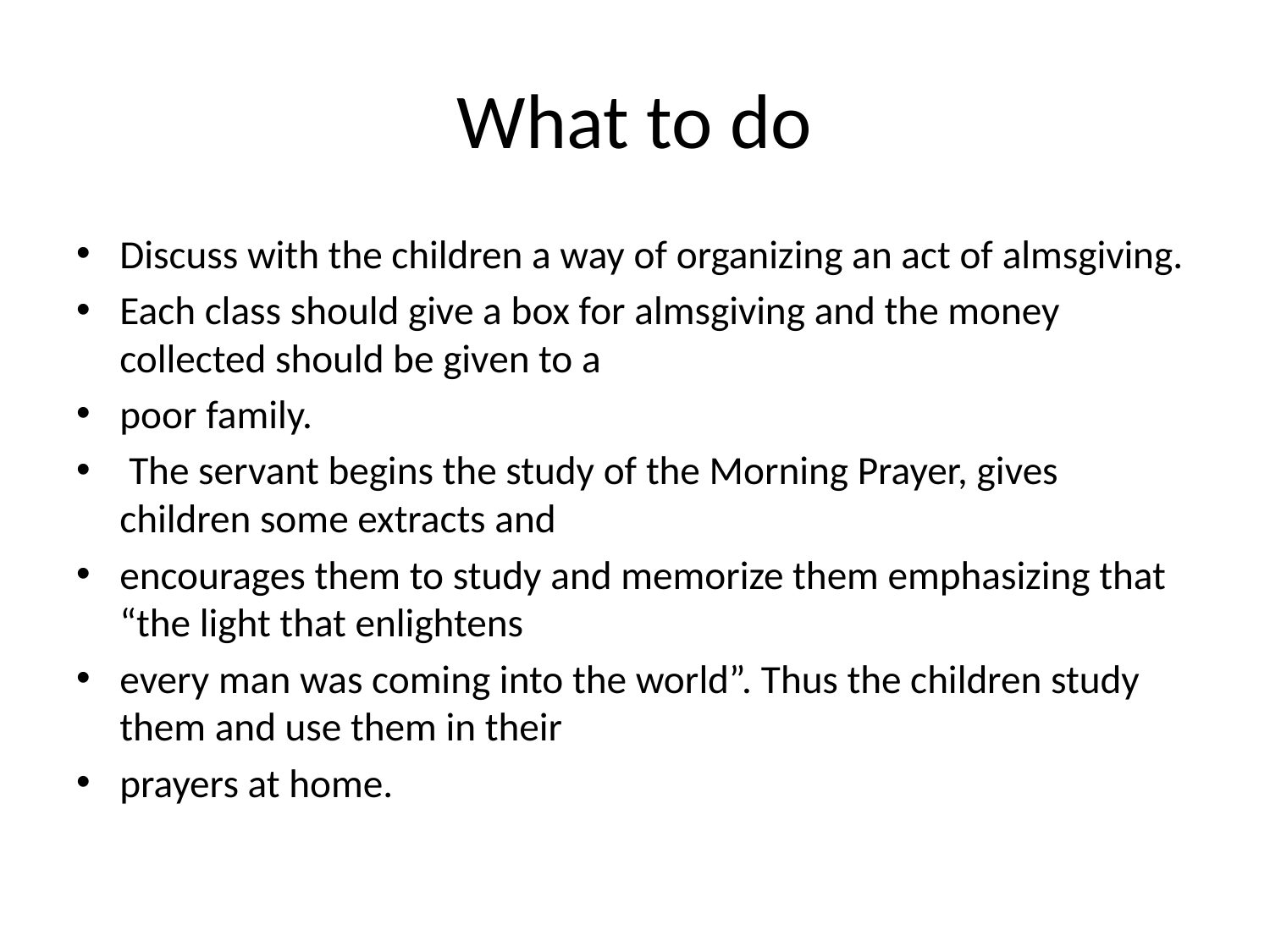

# What to do
Discuss with the children a way of organizing an act of almsgiving.
Each class should give a box for almsgiving and the money collected should be given to a
poor family.
 The servant begins the study of the Morning Prayer, gives children some extracts and
encourages them to study and memorize them emphasizing that “the light that enlightens
every man was coming into the world”. Thus the children study them and use them in their
prayers at home.